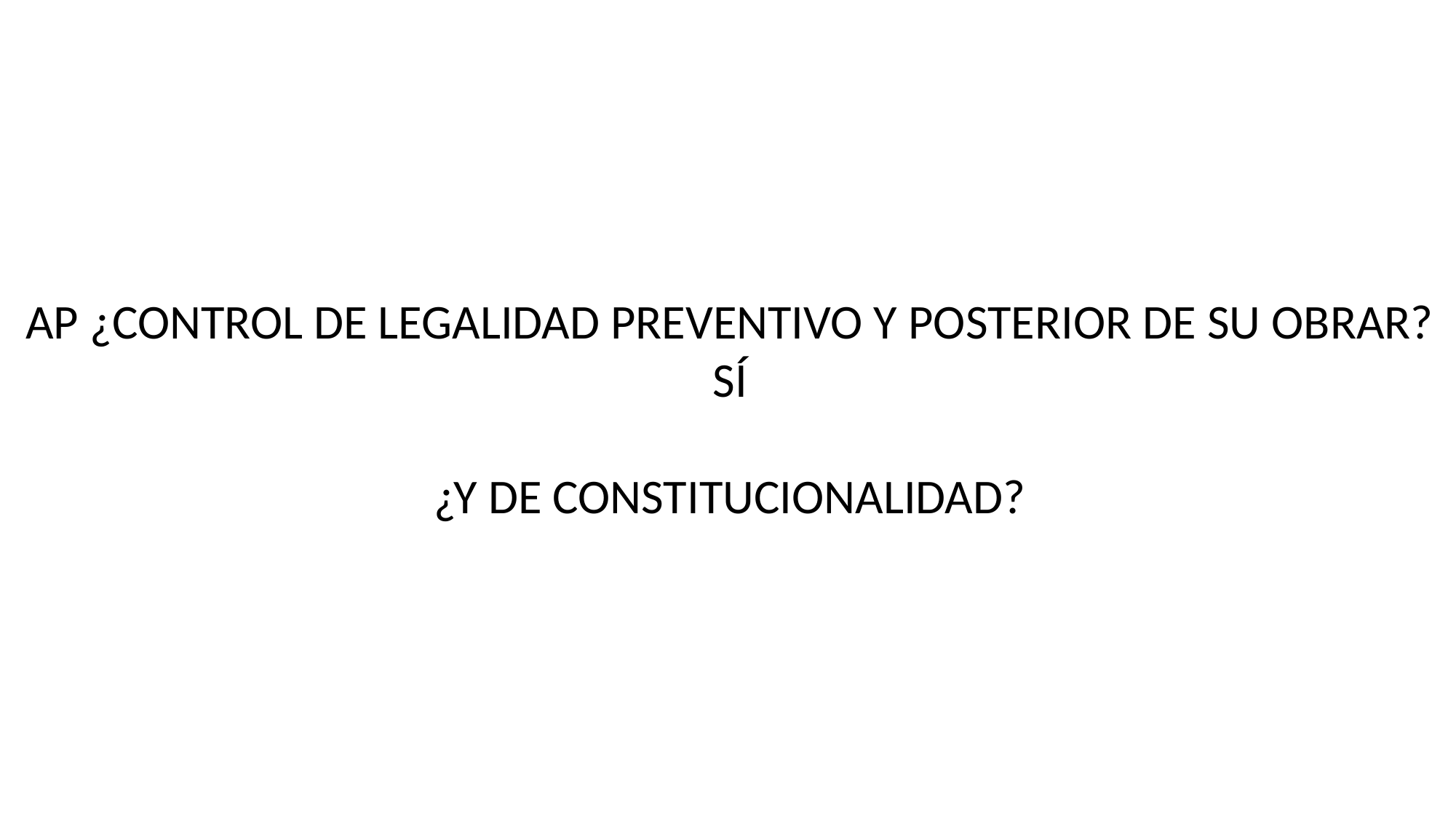

# AP ¿CONTROL DE LEGALIDAD PREVENTIVO Y POSTERIOR DE SU OBRAR? SÍ ¿Y DE CONSTITUCIONALIDAD?